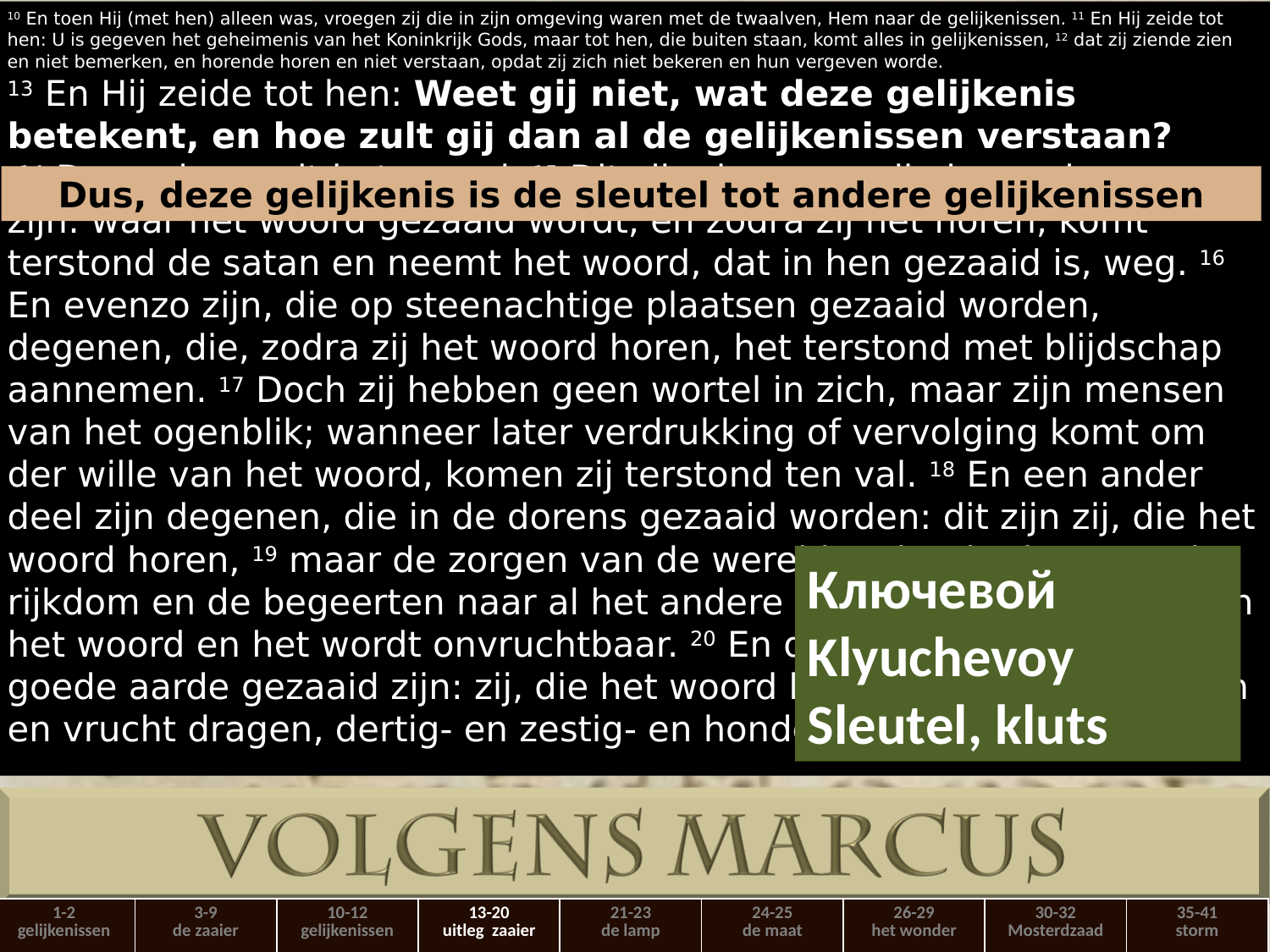

10 En toen Hij (met hen) alleen was, vroegen zij die in zijn omgeving waren met de twaalven, Hem naar de ​gelijkenissen​. 11 En Hij zeide tot hen: U is gegeven het geheimenis van het Koninkrijk Gods, maar tot hen, die buiten staan, komt alles in ​gelijkenissen​, 12 dat zij ziende zien en niet bemerken, en horende horen en niet verstaan, opdat zij zich niet bekeren en hun ​vergeven​ worde.
13 En Hij zeide tot hen: Weet gij niet, wat deze ​gelijkenis​ betekent, en hoe zult gij dan al de ​gelijkenissen​ verstaan?
 14 De ​zaaier​ ​zaait​ het woord. 15 Dit zijn degenen, die langs de weg zijn: waar het woord ​gezaaid​ wordt, en zodra zij het horen, komt terstond de satan en neemt het woord, dat in hen ​gezaaid​ is, weg. 16 En evenzo zijn, die op steenachtige plaatsen ​gezaaid​ worden, degenen, die, zodra zij het woord horen, het terstond met blijdschap aannemen. 17 Doch zij hebben geen wortel in zich, maar zijn mensen van het ogenblik; wanneer later verdrukking of vervolging komt om der wille van het woord, komen zij terstond ten val. 18 En een ander deel zijn degenen, die in de dorens ​gezaaid​ worden: dit zijn zij, die het woord horen, 19 maar de zorgen van de wereld en het bedrog van de rijkdom en de begeerten naar al het andere komen erbij en verstikken het woord en het wordt onvruchtbaar. 20 En dit zijn degenen, die in goede aarde ​gezaaid​ zijn: zij, die het woord horen en in zich opnemen en vrucht dragen, dertig- en zestig- en honderdvoud.

Dus, deze gelijkenis is de sleutel tot andere gelijkenissen
Ключевой
Klyuchevoy
Sleutel, kluts
| 1-2 gelijkenissen | 3-9 de zaaier | 10-12 gelijkenissen | 13-20 uitleg zaaier | 21-23 de lamp | 24-25 de maat | 26-29 het wonder | 30-32 Mosterdzaad | 35-41 storm |
| --- | --- | --- | --- | --- | --- | --- | --- | --- |